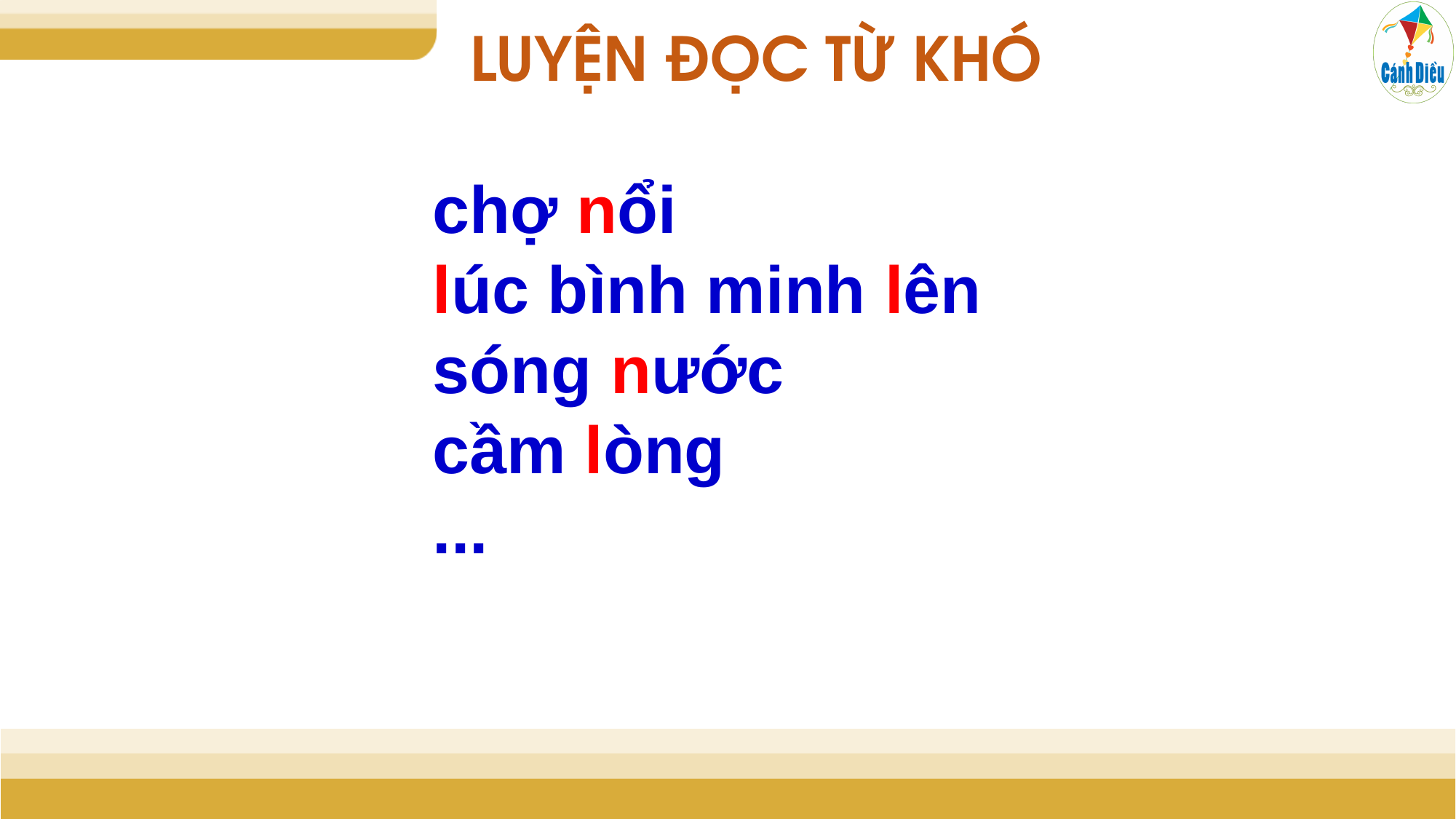

LUYỆN ĐỌC TỪ KHÓ
chợ nổi
lúc bình minh lên
sóng nước
cầm lòng
...